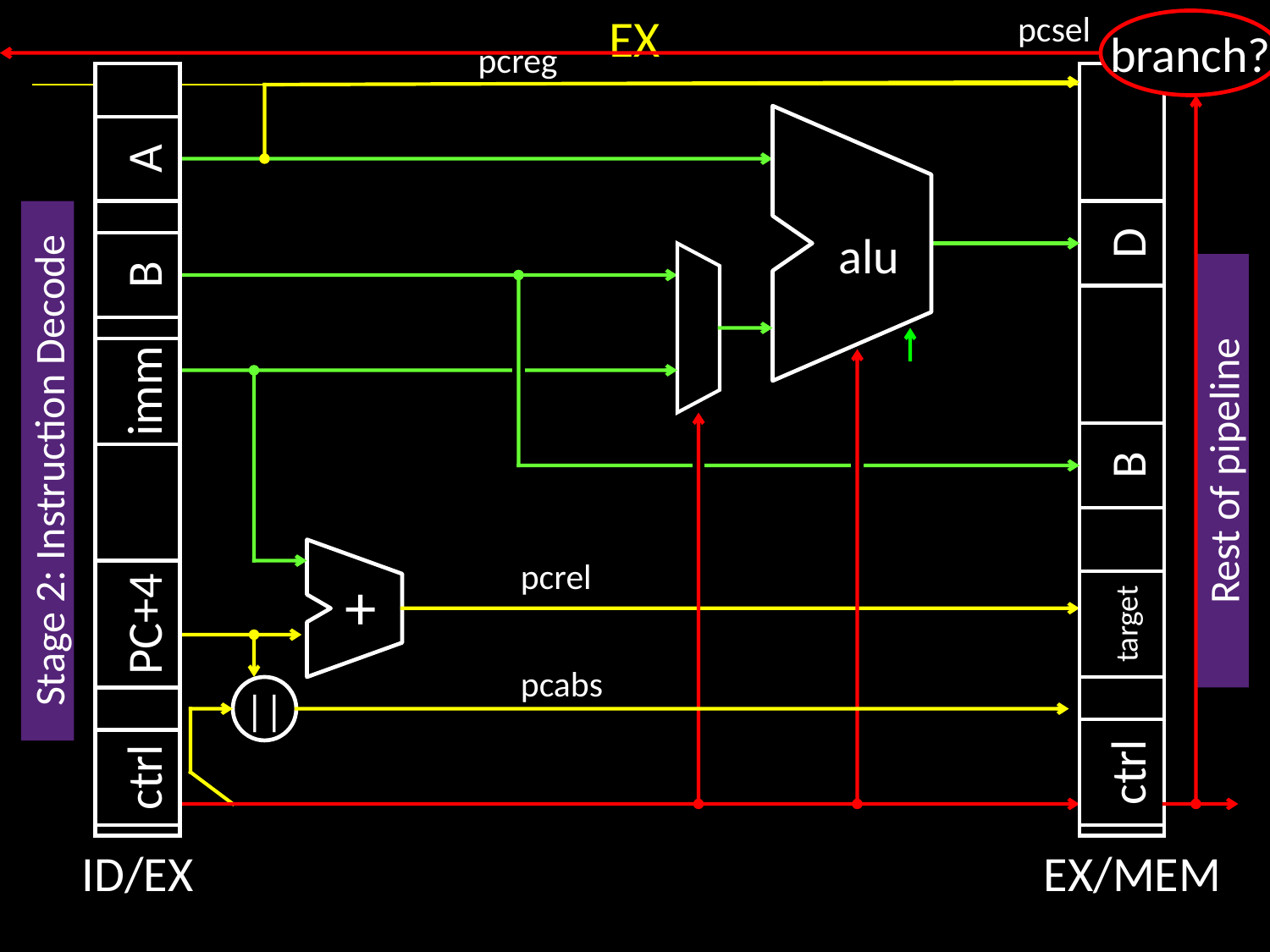

# EX
pcsel
branch?
pcreg

A

D
alu
B

imm

B
Stage 2: Instruction Decode
Rest of pipeline

pcrel

+
PC+4
target

pcabs
||

ctrl
ctrl

ID/EX
EX/MEM